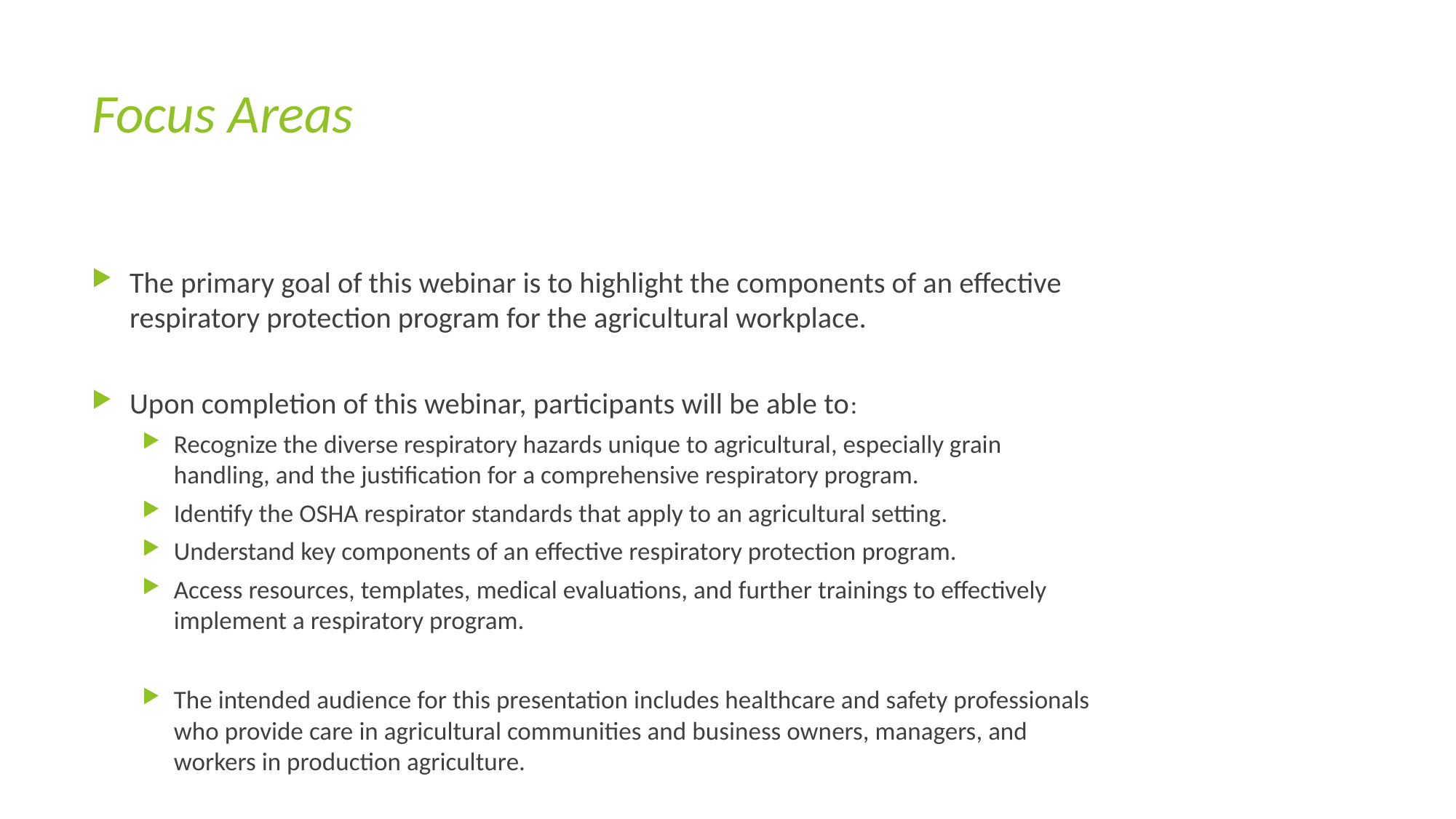

# Focus Areas
The primary goal of this webinar is to highlight the components of an effective respiratory protection program for the agricultural workplace.

Upon completion of this webinar, participants will be able to:
Recognize the diverse respiratory hazards unique to agricultural, especially grain handling, and the justification for a comprehensive respiratory program.
Identify the OSHA respirator standards that apply to an agricultural setting.
Understand key components of an effective respiratory protection program.
Access resources, templates, medical evaluations, and further trainings to effectively implement a respiratory program.

The intended audience for this presentation includes healthcare and safety professionals who provide care in agricultural communities and business owners, managers, and workers in production agriculture.